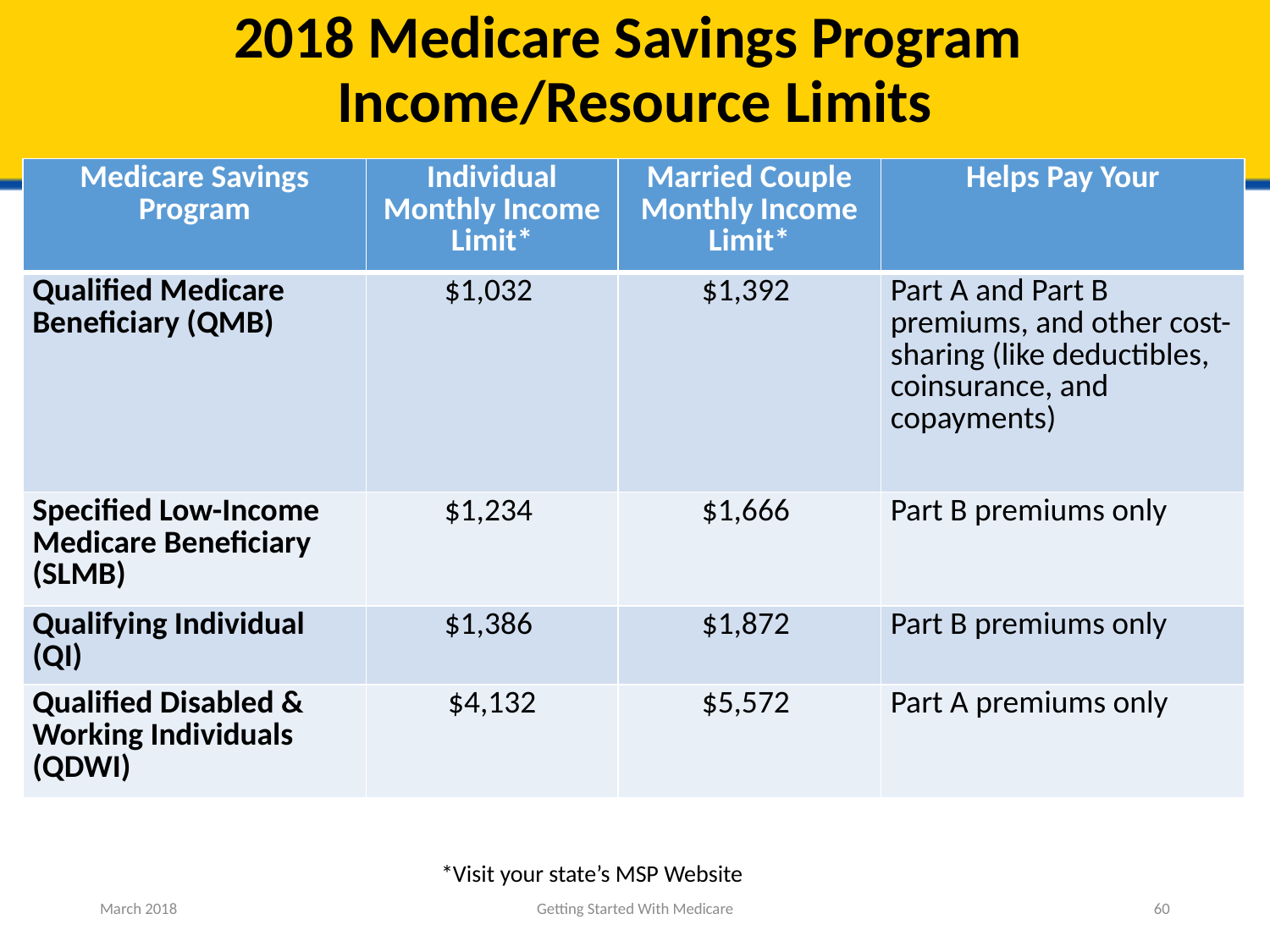

# 2018 Medicare Savings Program Income/Resource Limits
| Medicare Savings Program | Individual Monthly Income Limit\* | Married Couple Monthly Income Limit\* | Helps Pay Your |
| --- | --- | --- | --- |
| Qualified Medicare Beneficiary (QMB) | $1,032 | $1,392 | Part A and Part B premiums, and other cost-sharing (like deductibles, coinsurance, and copayments) |
| Specified Low-Income Medicare Beneficiary (SLMB) | $1,234 | $1,666 | Part B premiums only |
| Qualifying Individual (QI) | $1,386 | $1,872 | Part B premiums only |
| Qualified Disabled & Working Individuals (QDWI) | $4,132 | $5,572 | Part A premiums only |
*Visit your state’s MSP Website
March 2018
Getting Started With Medicare
60